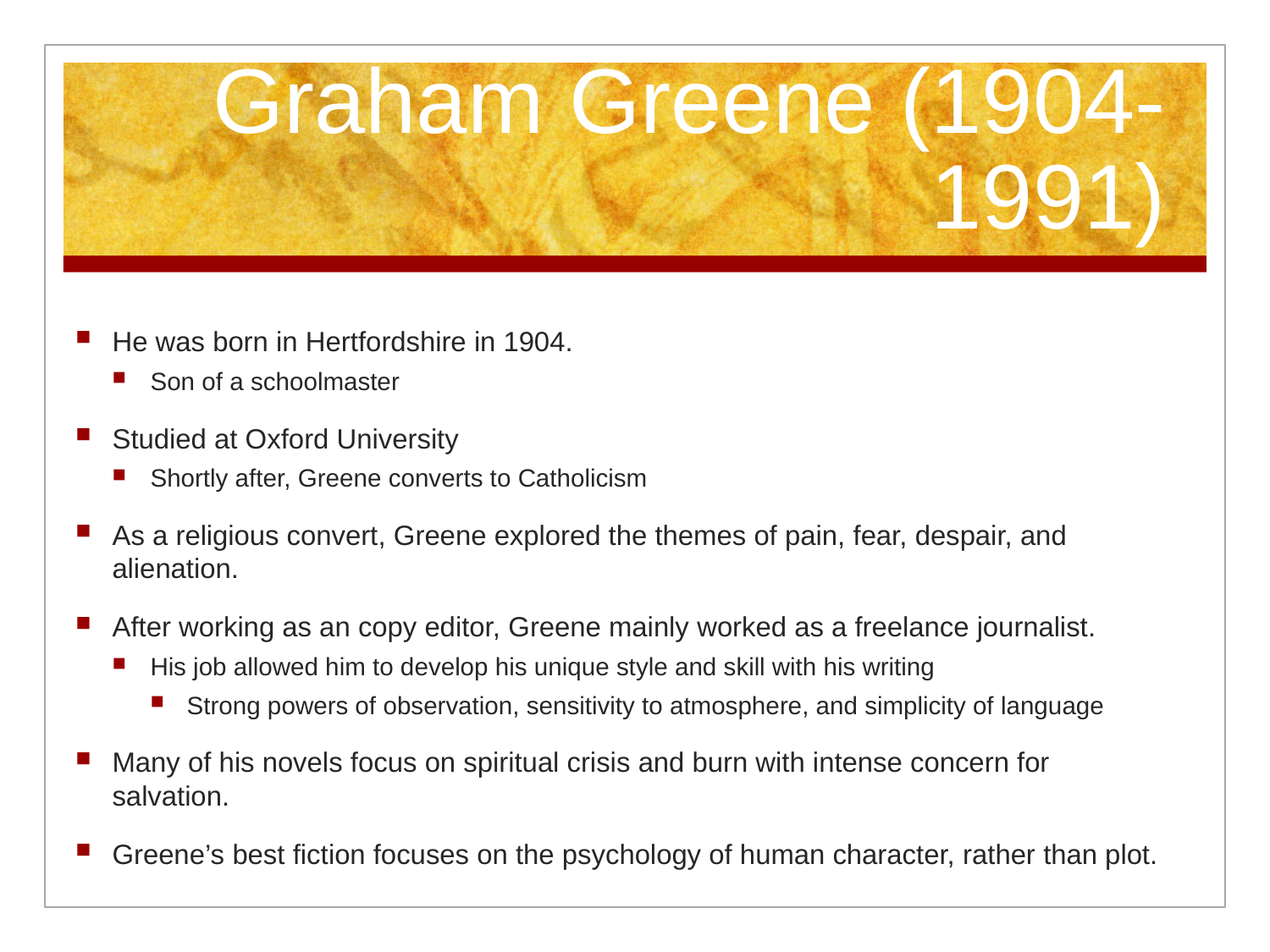

# Graham Greene (1904-1991)
He was born in Hertfordshire in 1904.
Son of a schoolmaster
Studied at Oxford University
Shortly after, Greene converts to Catholicism
As a religious convert, Greene explored the themes of pain, fear, despair, and alienation.
After working as an copy editor, Greene mainly worked as a freelance journalist.
His job allowed him to develop his unique style and skill with his writing
Strong powers of observation, sensitivity to atmosphere, and simplicity of language
Many of his novels focus on spiritual crisis and burn with intense concern for salvation.
Greene’s best fiction focuses on the psychology of human character, rather than plot.